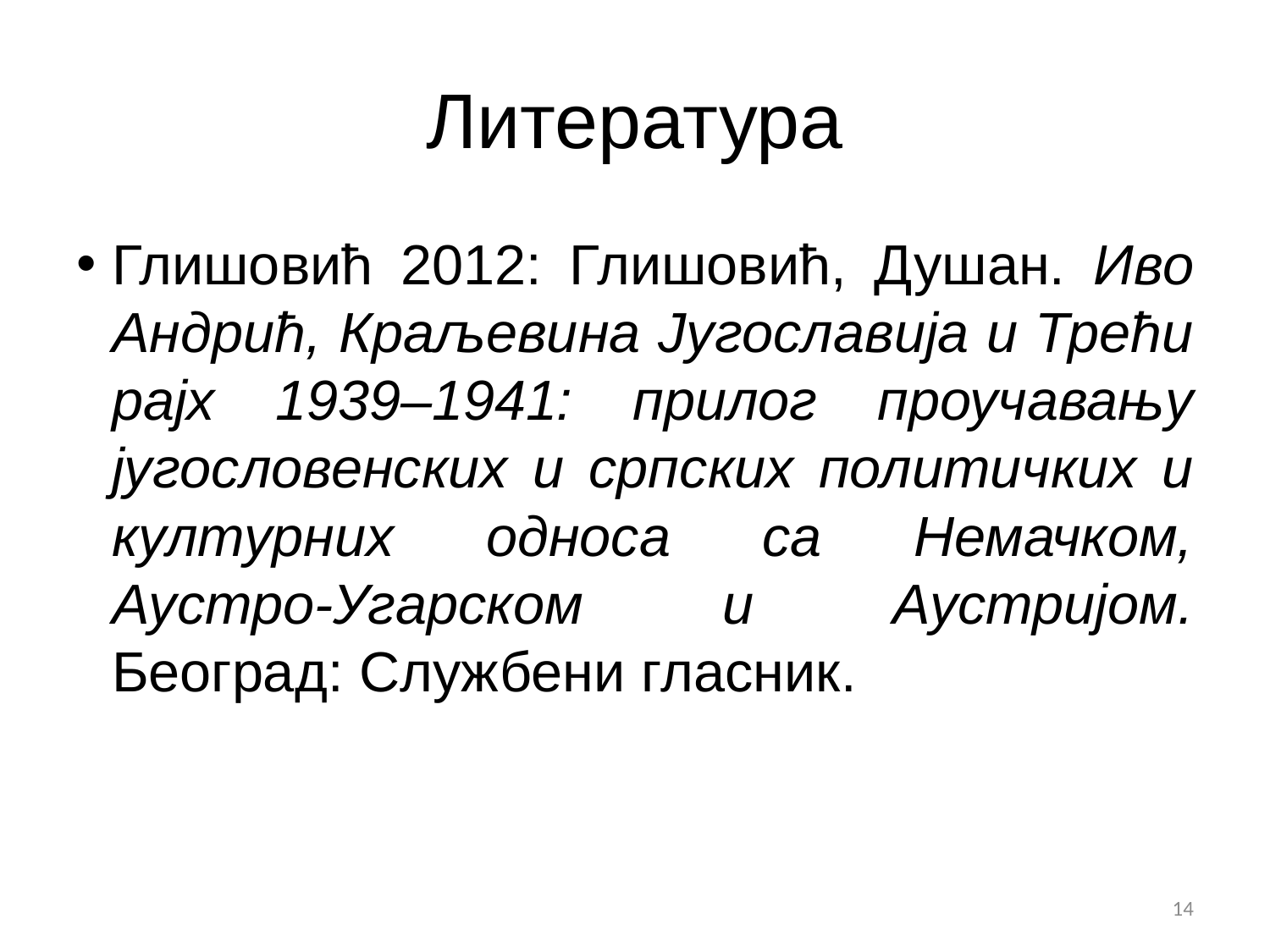

# Литература
Глишовић 2012: Глишовић, Душан. Иво Андрић, Краљевина Југославија и Трећи рајх 1939–1941: прилог проучавању југословенских и српских политичких и културних односа са Немачком, Аустро-Угарском и Аустријом. Београд: Службени гласник.

14